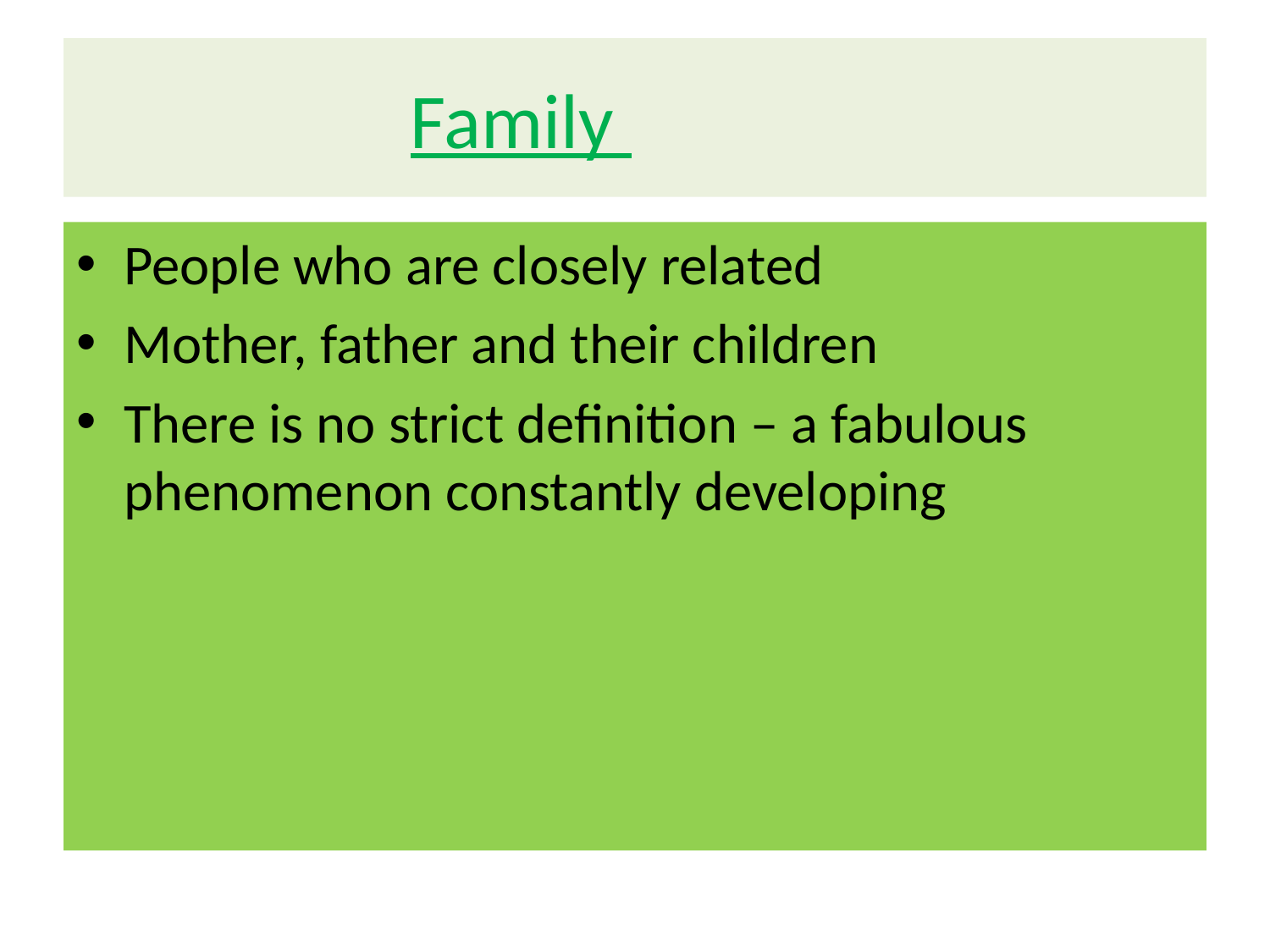

# Family
People who are closely related
Mother, father and their children
There is no strict definition – a fabulous phenomenon constantly developing